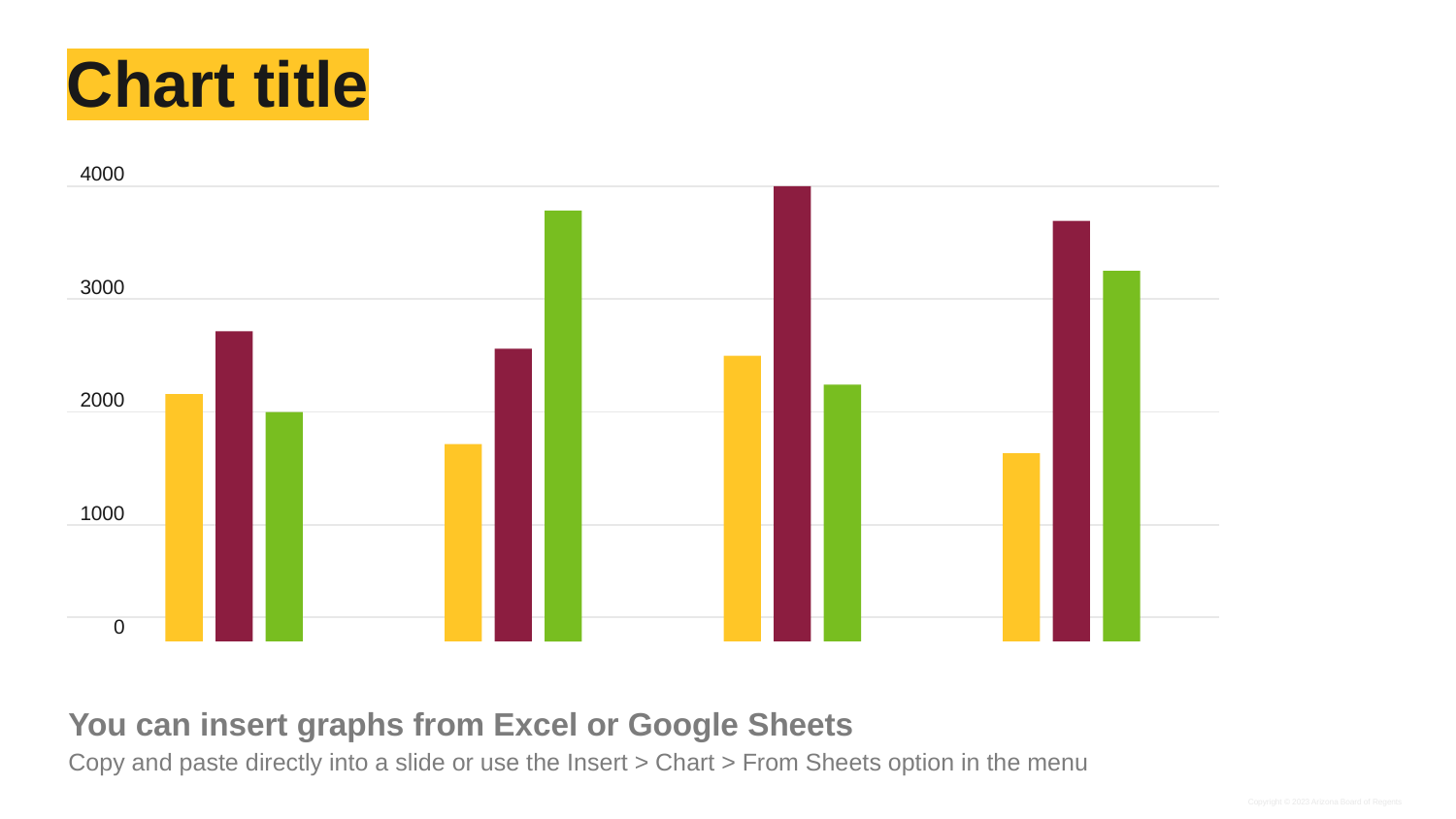

# Chart title
4000
3000
2000
1000
0

You can insert graphs from Excel or Google Sheets
Copy and paste directly into a slide or use the Insert > Chart > From Sheets option in the menu